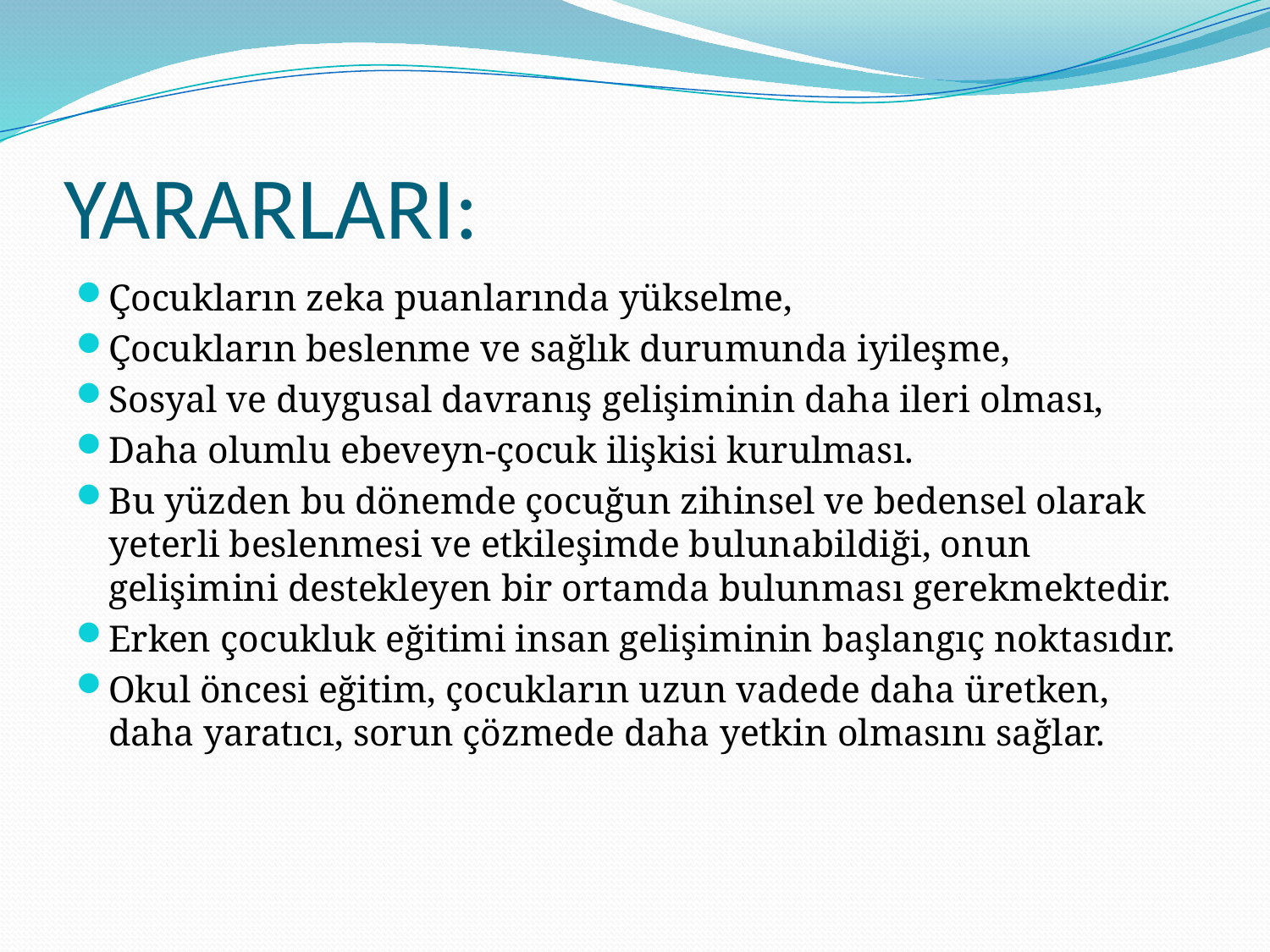

# YARARLARI:
Çocukların zeka puanlarında yükselme,
Çocukların beslenme ve sağlık durumunda iyileşme,
Sosyal ve duygusal davranış gelişiminin daha ileri olması,
Daha olumlu ebeveyn-çocuk ilişkisi kurulması.
Bu yüzden bu dönemde çocuğun zihinsel ve bedensel olarak yeterli beslenmesi ve etkileşimde bulunabildiği, onun gelişimini destekleyen bir ortamda bulunması gerekmektedir.
Erken çocukluk eğitimi insan gelişiminin başlangıç noktasıdır.
Okul öncesi eğitim, çocukların uzun vadede daha üretken, daha yaratıcı, sorun çözmede daha yetkin olmasını sağlar.